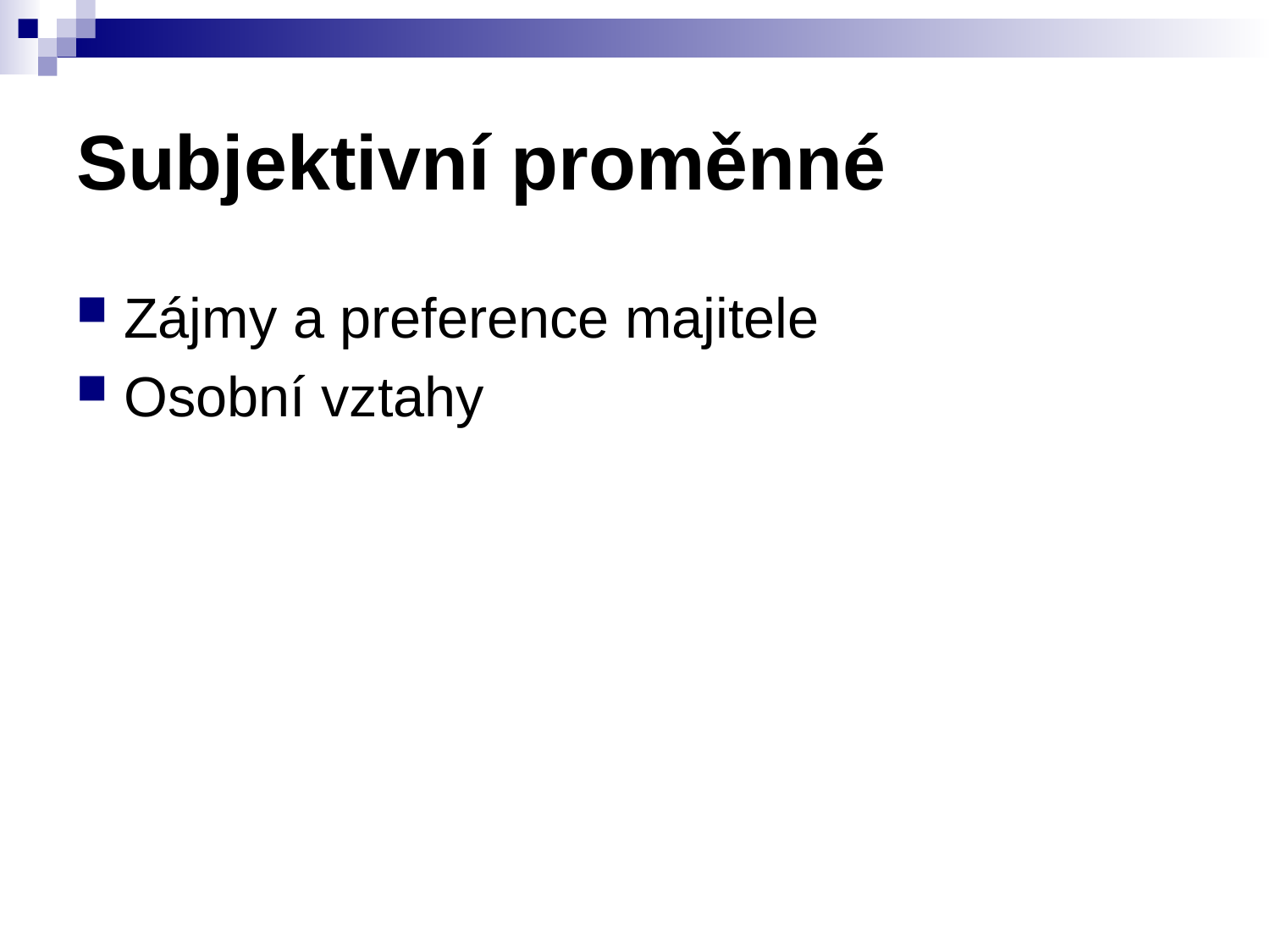

# Subjektivní proměnné
Zájmy a preference majitele
Osobní vztahy